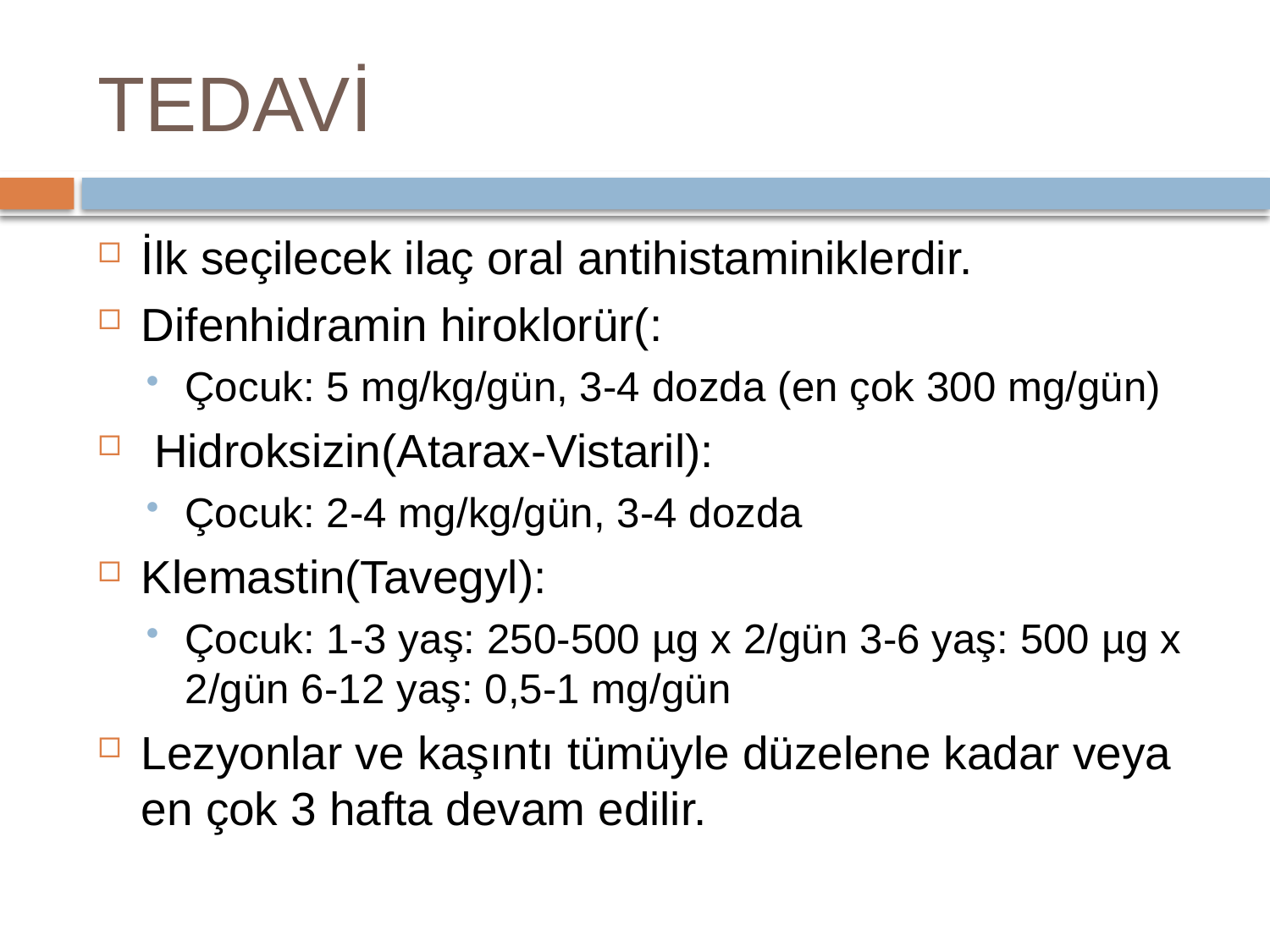

# TEDAVİ
İlk seçilecek ilaç oral antihistaminiklerdir.
Difenhidramin hiroklorür(:
Çocuk: 5 mg/kg/gün, 3-4 dozda (en çok 300 mg/gün)
 Hidroksizin(Atarax-Vistaril):
Çocuk: 2-4 mg/kg/gün, 3-4 dozda
Klemastin(Tavegyl):
Çocuk: 1-3 yaş: 250-500 µg x 2/gün 3-6 yaş: 500 µg x 2/gün 6-12 yaş: 0,5-1 mg/gün
Lezyonlar ve kaşıntı tümüyle düzelene kadar veya en çok 3 hafta devam edilir.